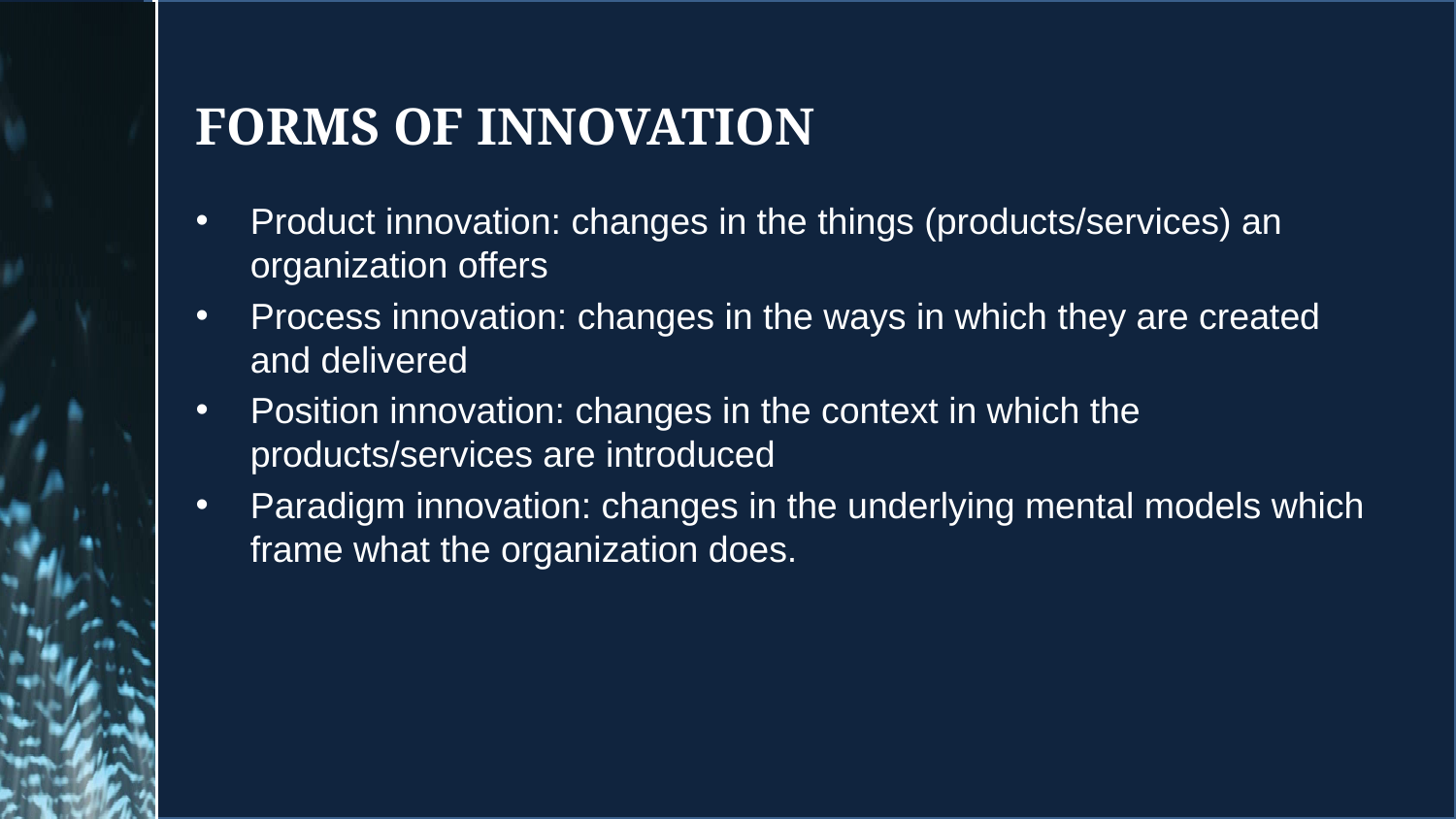

# Forms of innovation
Product innovation: changes in the things (products/services) an organization offers
Process innovation: changes in the ways in which they are created and delivered
Position innovation: changes in the context in which the products/services are introduced
Paradigm innovation: changes in the underlying mental models which frame what the organization does.